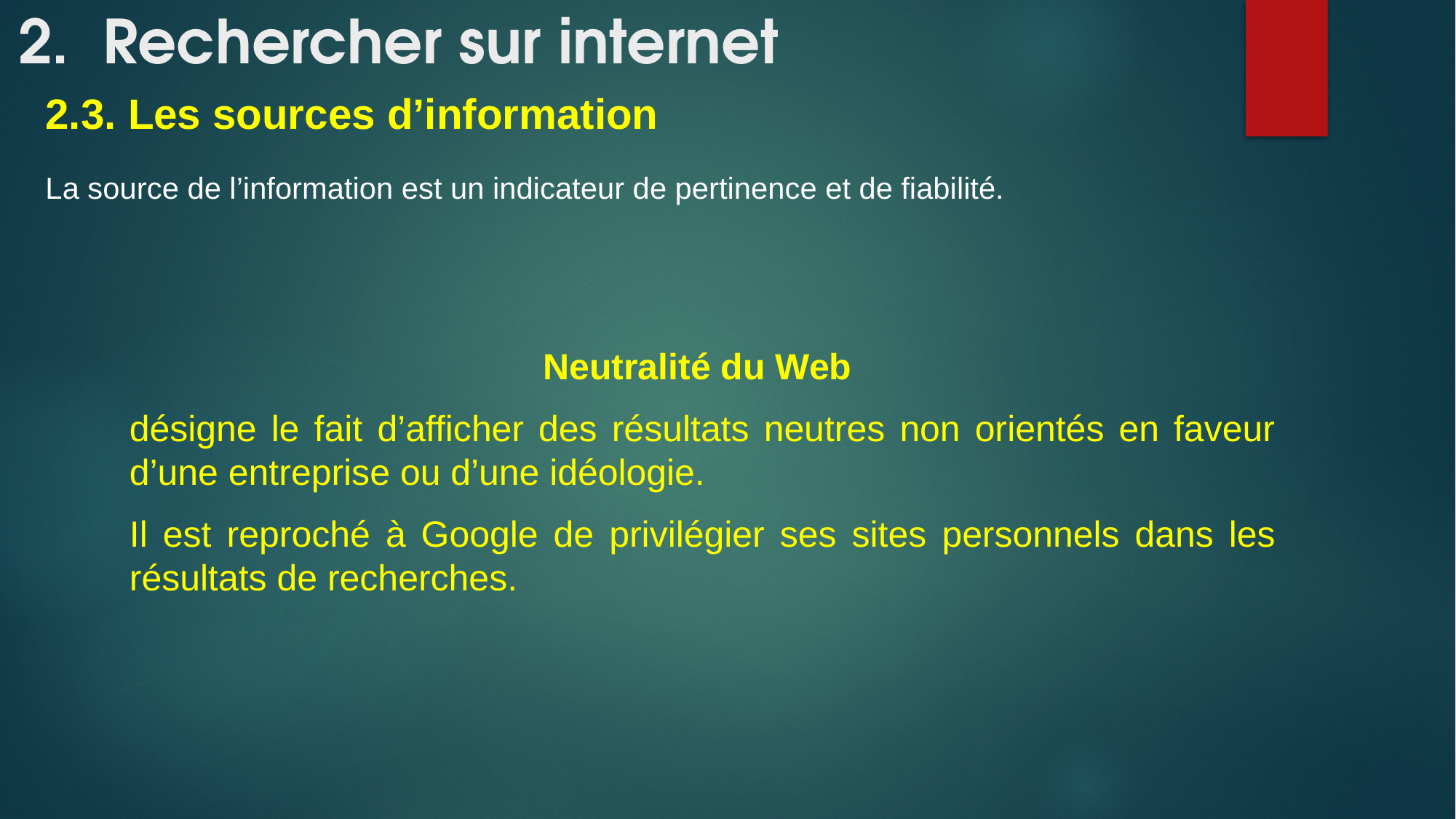

2.  Rechercher sur internet
2.3. Les sources d’information
La source de l’information est un indicateur de pertinence et de fiabilité.
Neutralité du Web
désigne le fait d’afficher des résultats neutres non orientés en faveur d’une entreprise ou d’une idéologie.
Il est reproché à Google de privilégier ses sites personnels dans les résultats de recherches.